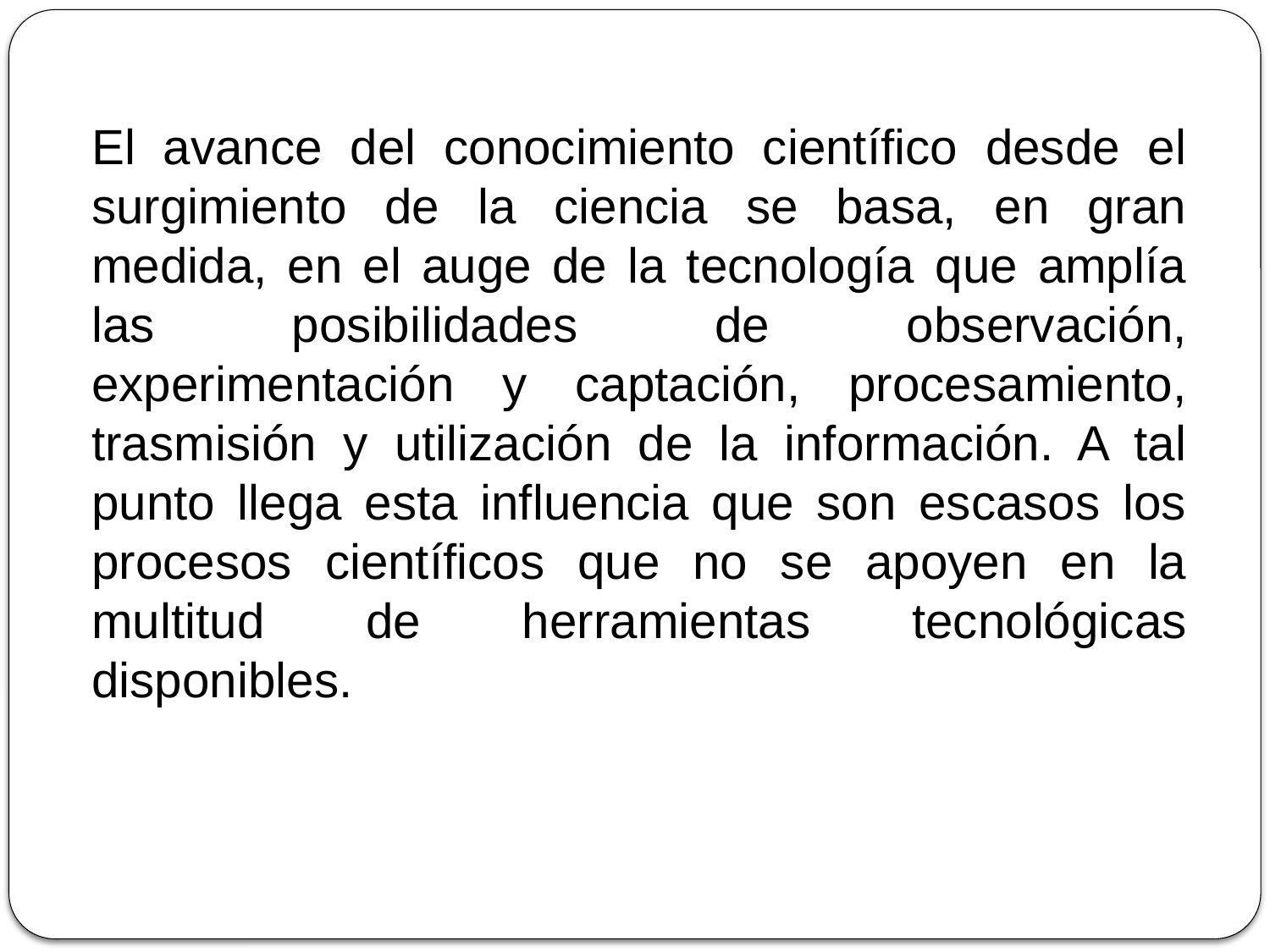

El avance del conocimiento científico desde el surgimiento de la ciencia se basa, en gran medida, en el auge de la tecnología que amplía las posibilidades de observación, experimentación y captación, procesamiento, trasmisión y utilización de la información. A tal punto llega esta influencia que son escasos los procesos científicos que no se apoyen en la multitud de herramientas tecnológicas disponibles.